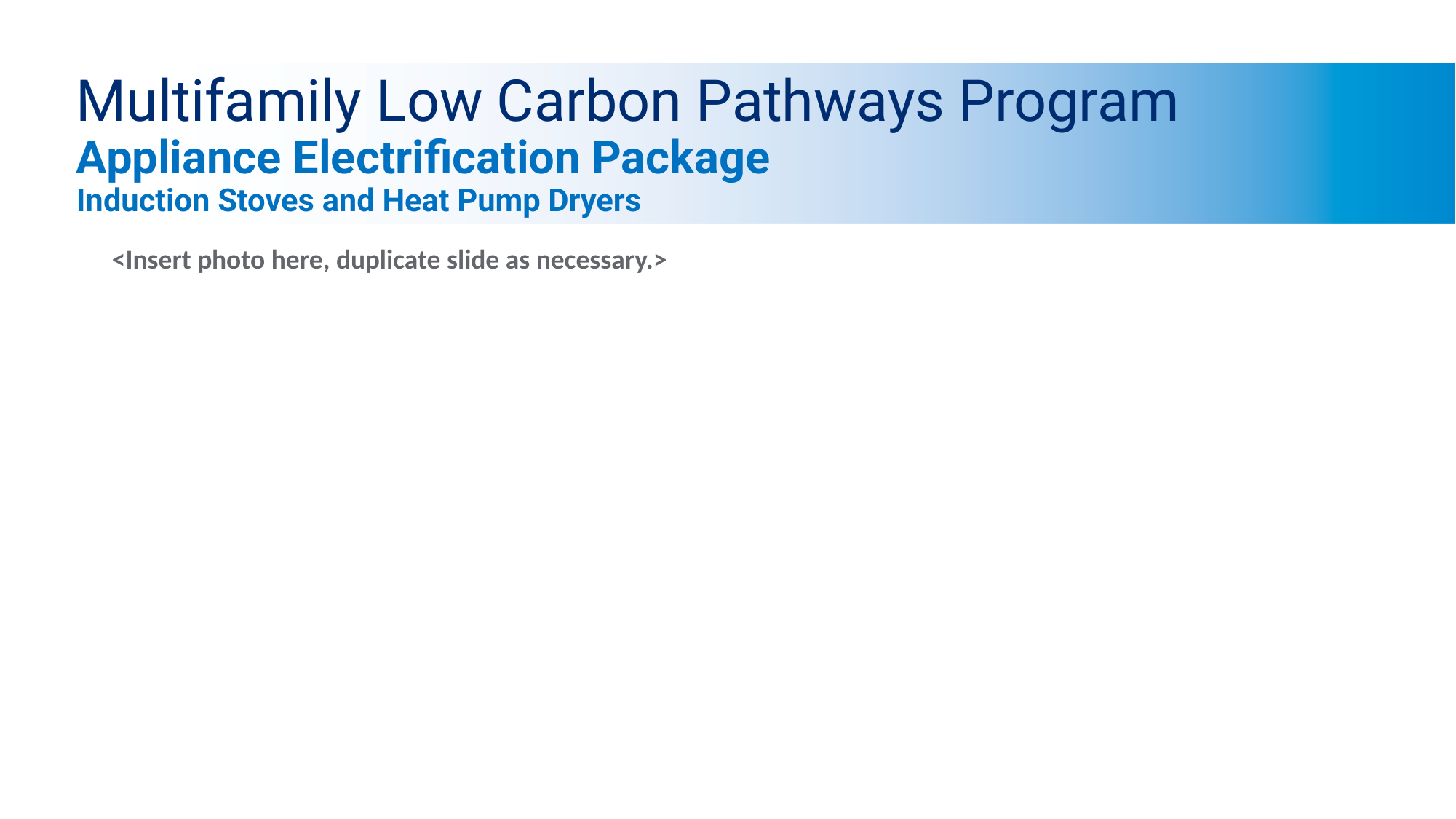

# Multifamily Low Carbon Pathways Program Appliance Electrification Package Induction Stoves and Heat Pump Dryers
<Insert photo here, duplicate slide as necessary.>

Playbooks